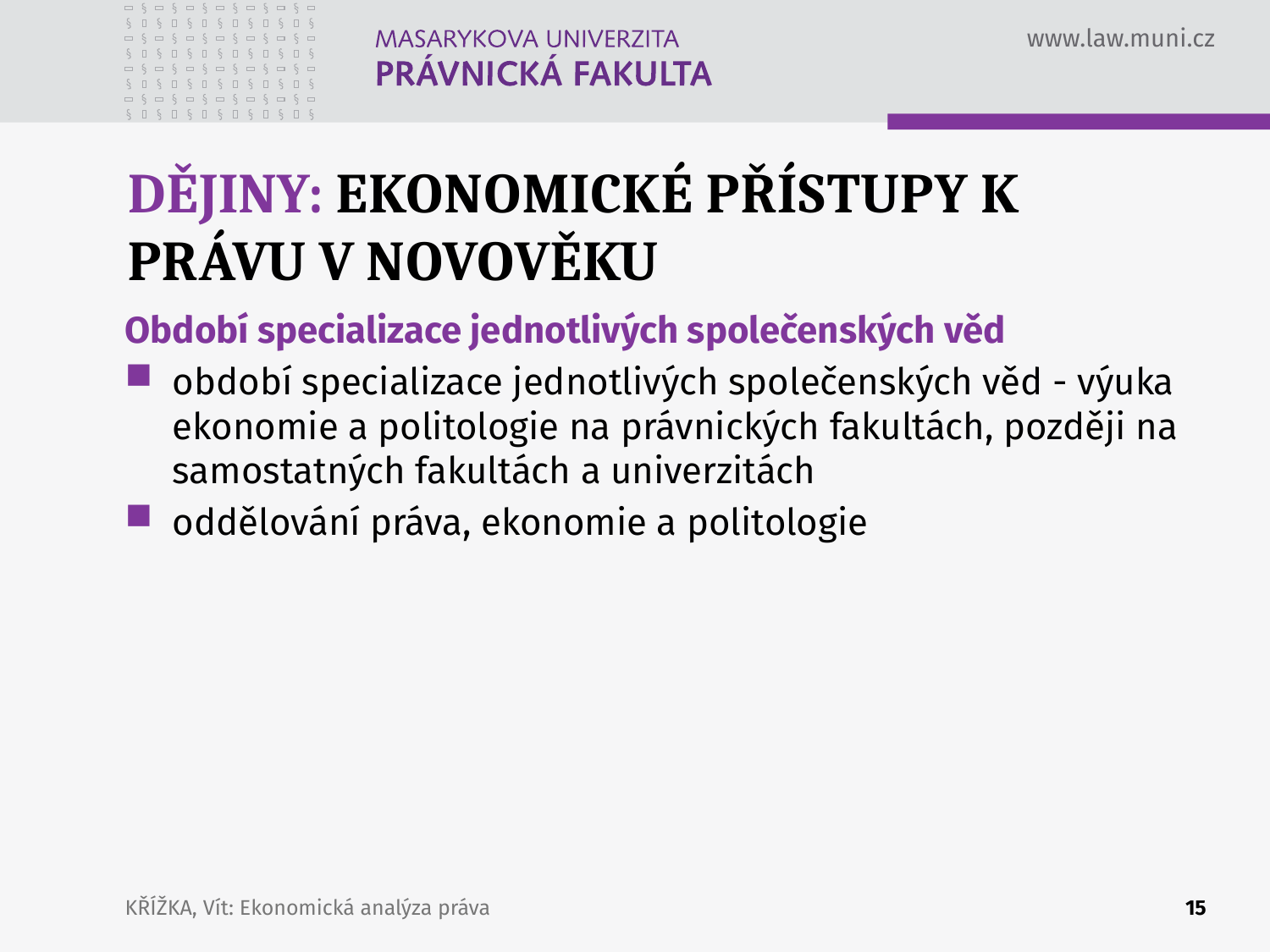

# DĚJINY: EKONOMICKÉ PŘÍSTUPY K PRÁVU V NOVOVĚKU
Období specializace jednotlivých společenských věd
období specializace jednotlivých společenských věd - výuka ekonomie a politologie na právnických fakultách, později na samostatných fakultách a univerzitách
oddělování práva, ekonomie a politologie
KŘÍŽKA, Vít: Ekonomická analýza práva
15